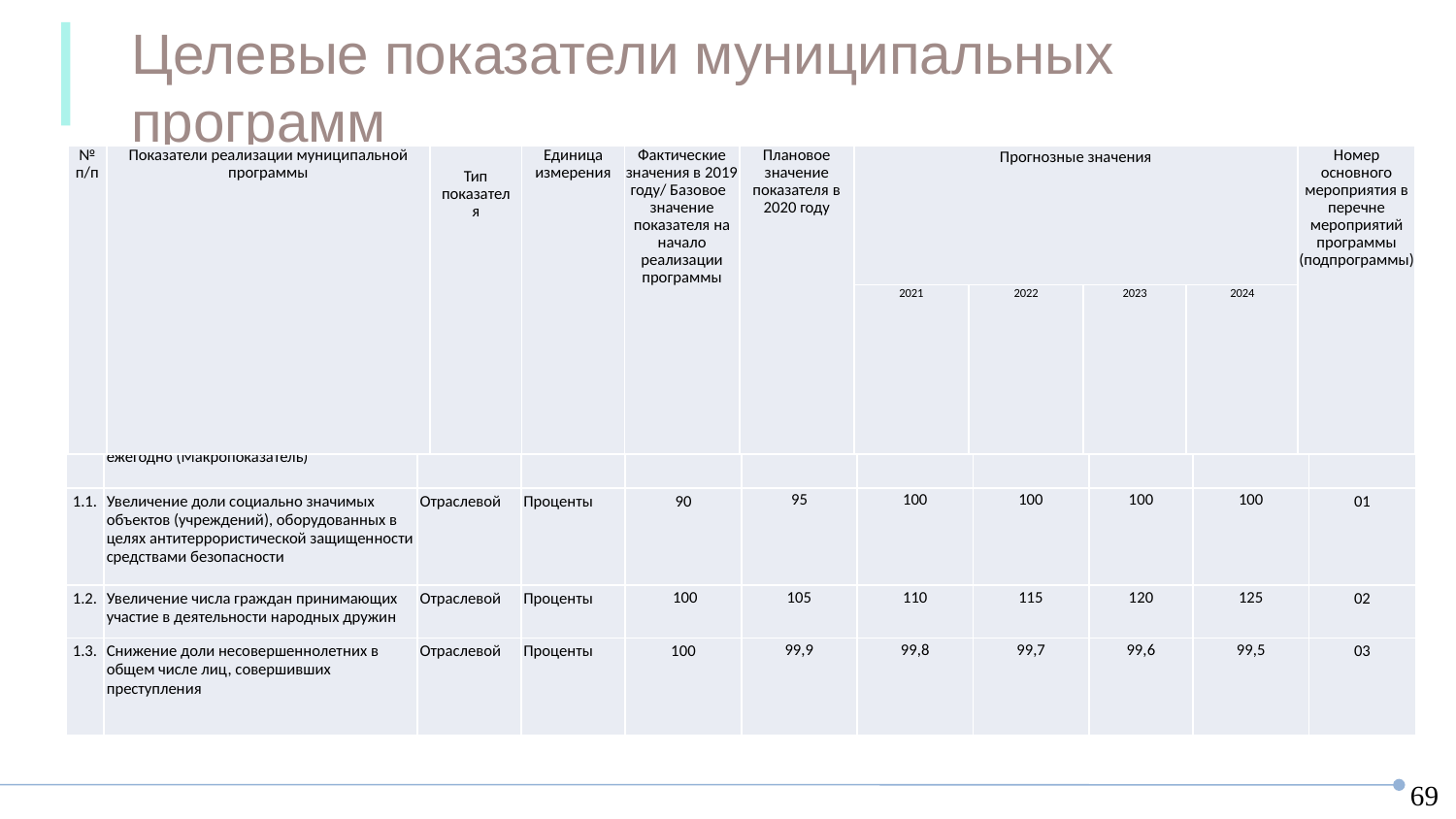

Целевые показатели муниципальных программ
МП Безопасность и обеспечение безопасности жизнедеятельности населения

| № п/п | Показатели реализации муниципальной программы | Тип показателя | Единица измерения | Фактические значения в 2019 году/ Базовое значение показателя на начало реализации программы | Плановое значение показателя в 2020 году | Прогнозные значения |  |  |  | Номер основного мероприятия в перечне мероприятий программы (подпрограммы) |
| --- | --- | --- | --- | --- | --- | --- | --- | --- | --- | --- |
|  |  |  |  |  |  | 2021 | 2022 | 2023 | 2024 |  |

| 1. | Подпрограмма «Профилактика преступлений и иных правонарушений» |  |  |  |  |  |  |  |  |  |
| --- | --- | --- | --- | --- | --- | --- | --- | --- | --- | --- |
|  | Макропоказатель Снижение общего количества преступлений, совершенных на территории муниципального образования, не менее 5% ежегодно (Макропоказатель) | Приоритетный целевой | Кол-во преступле-ний | 4 237 | 4 025 | 3 824 | 3 632 | 3 450 | 3 277 | Макропоказатель подпрограммы |
| 1.1. | Увеличение доли социально значимых объектов (учреждений), оборудованных в целях антитеррористической защищенности средствами безопасности | Отраслевой | Проценты | 90 | 95 | 100 | 100 | 100 | 100 | 01 |
| 1.2. | Увеличение числа граждан принимающих участие в деятельности народных дружин | Отраслевой | Проценты | 100 | 105 | 110 | 115 | 120 | 125 | 02 |
| 1.3. | Снижение доли несовершеннолетних в общем числе лиц, совершивших преступления | Отраслевой | Проценты | 100 | 99,9 | 99,8 | 99,7 | 99,6 | 99,5 | 03 |
69